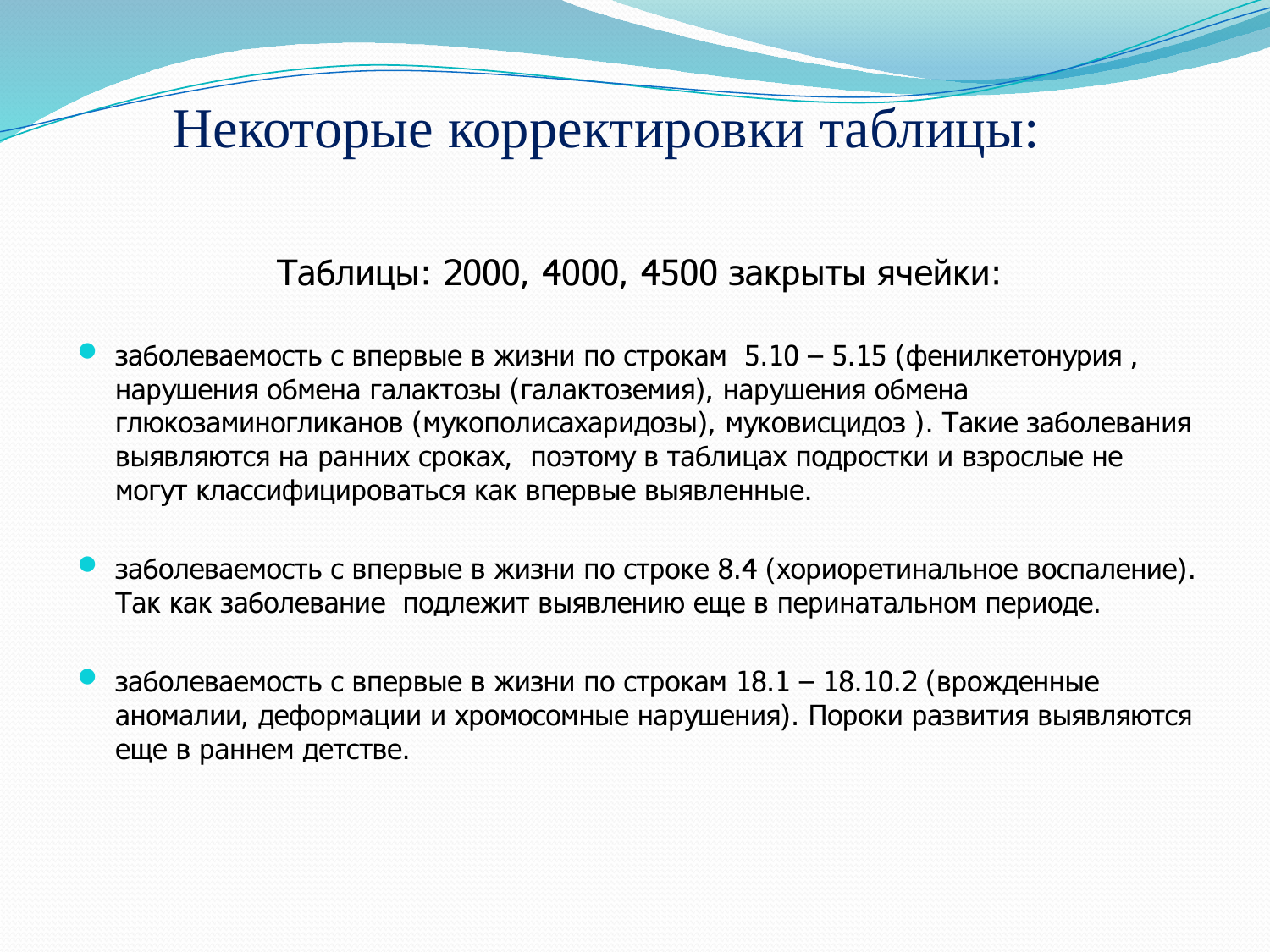

# Некоторые корректировки таблицы:

Таблицы: 2000, 4000, 4500 закрыты ячейки:

заболеваемость с впервые в жизни по строкам  5.10 – 5.15 (фенилкетонурия , нарушения обмена галактозы (галактоземия), нарушения обмена глюкозаминогликанов (мукополисахаридозы), муковисцидоз ). Такие заболевания выявляются на ранних сроках,  поэтому в таблицах подростки и взрослые не могут классифицироваться как впервые выявленные.

заболеваемость с впервые в жизни по строке 8.4 (хориоретинальное воспаление). Так как заболевание  подлежит выявлению еще в перинатальном периоде.

заболеваемость с впервые в жизни по строкам 18.1 – 18.10.2 (врожденные аномалии, деформации и хромосомные нарушения). Пороки развития выявляются еще в раннем детстве.